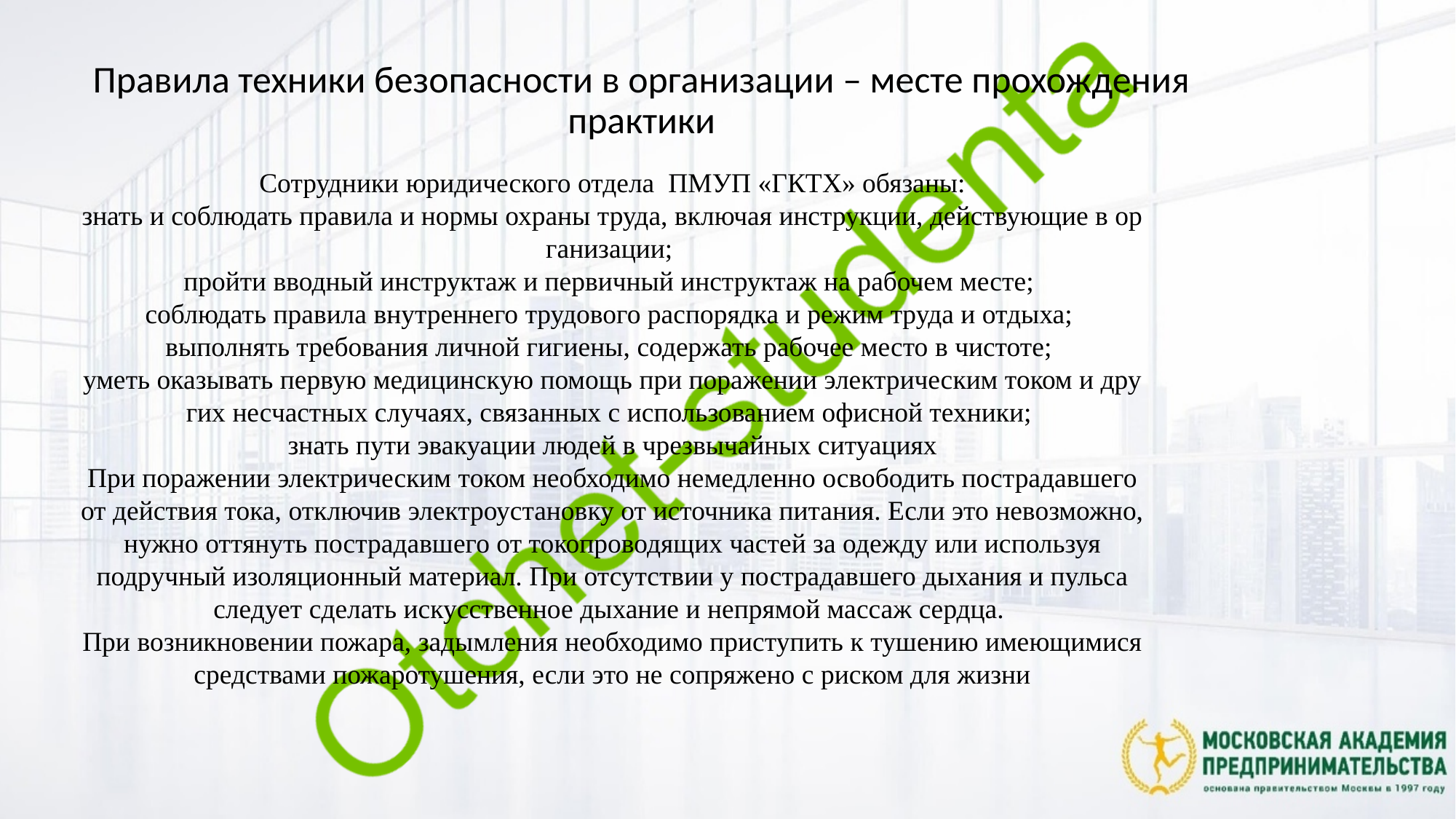

Правила техники безопасности в организации – месте прохождения практики
Сотрудники юридического отдела  ПМУП «ГКТХ» обязаны:
знать и соблюдать правила и нормы охраны труда, включая инструкции, действующие в организации;
пройти вводный инструктаж и первичный инструктаж на рабочем месте;
соблюдать правила внутреннего трудового распорядка и режим труда и отдыха;
выполнять требования личной гигиены, содержать рабочее место в чистоте;
уметь оказывать первую медицинскую помощь при поражении электрическим током и других несчастных случаях, связанных с использованием офисной техники;
знать пути эвакуации людей в чрезвычайных ситуациях
При поражении электрическим током необходимо немедленно освободить пострадавшего от действия тока, отключив электроустановку от источника питания. Если это невозможно, нужно оттянуть пострадавшего от токопроводящих частей за одежду или используя подручный изоляционный материал. При отсутствии у пострадавшего дыхания и пульса следует сделать искусственное дыхание и непрямой массаж сердца.
При возникновении пожара, задымления необходимо приступить к тушению имеющимися средствами пожаротушения, если это не сопряжено с риском для жизни